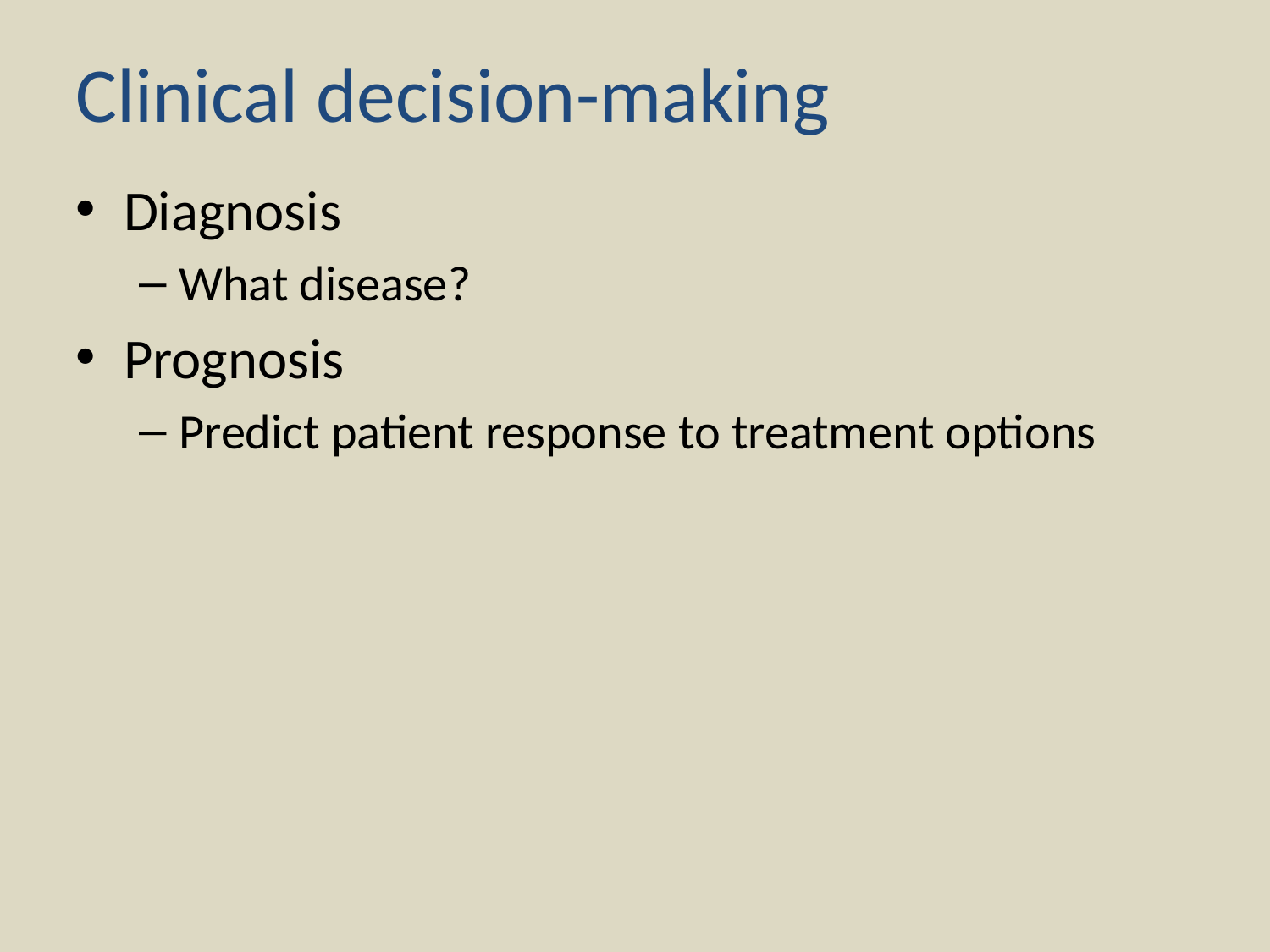

# Clinical decision-making
Diagnosis
What disease?
Prognosis
Predict patient response to treatment options